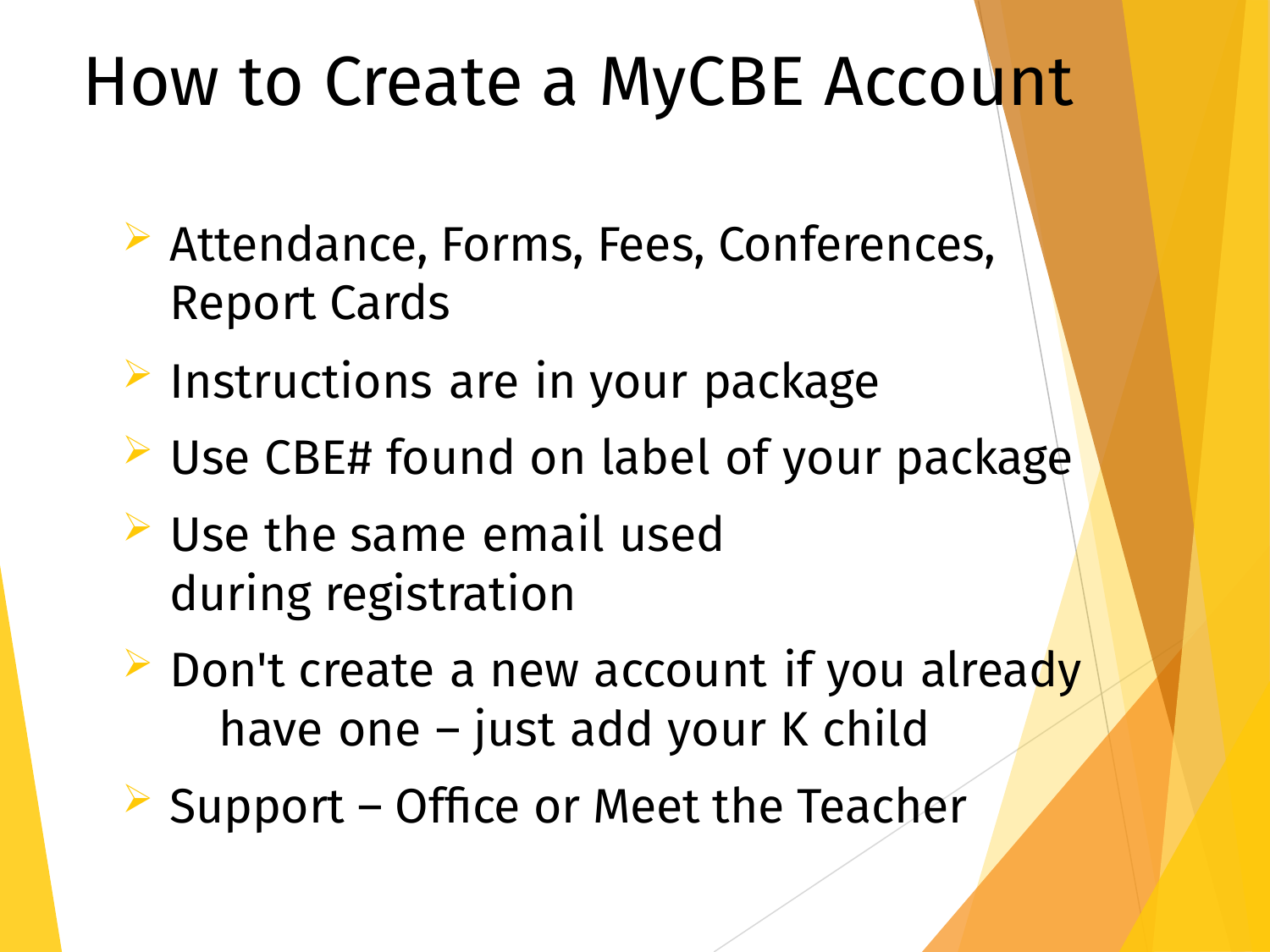

# How to Create a MyCBE Account
Attendance, Forms, Fees, Conferences, Report Cards
Instructions are in your package
Use CBE# found on label of your package
Use the same email used during registration
Don't create a new account if you already 	have one – just add your K child
Support – Office or Meet the Teacher